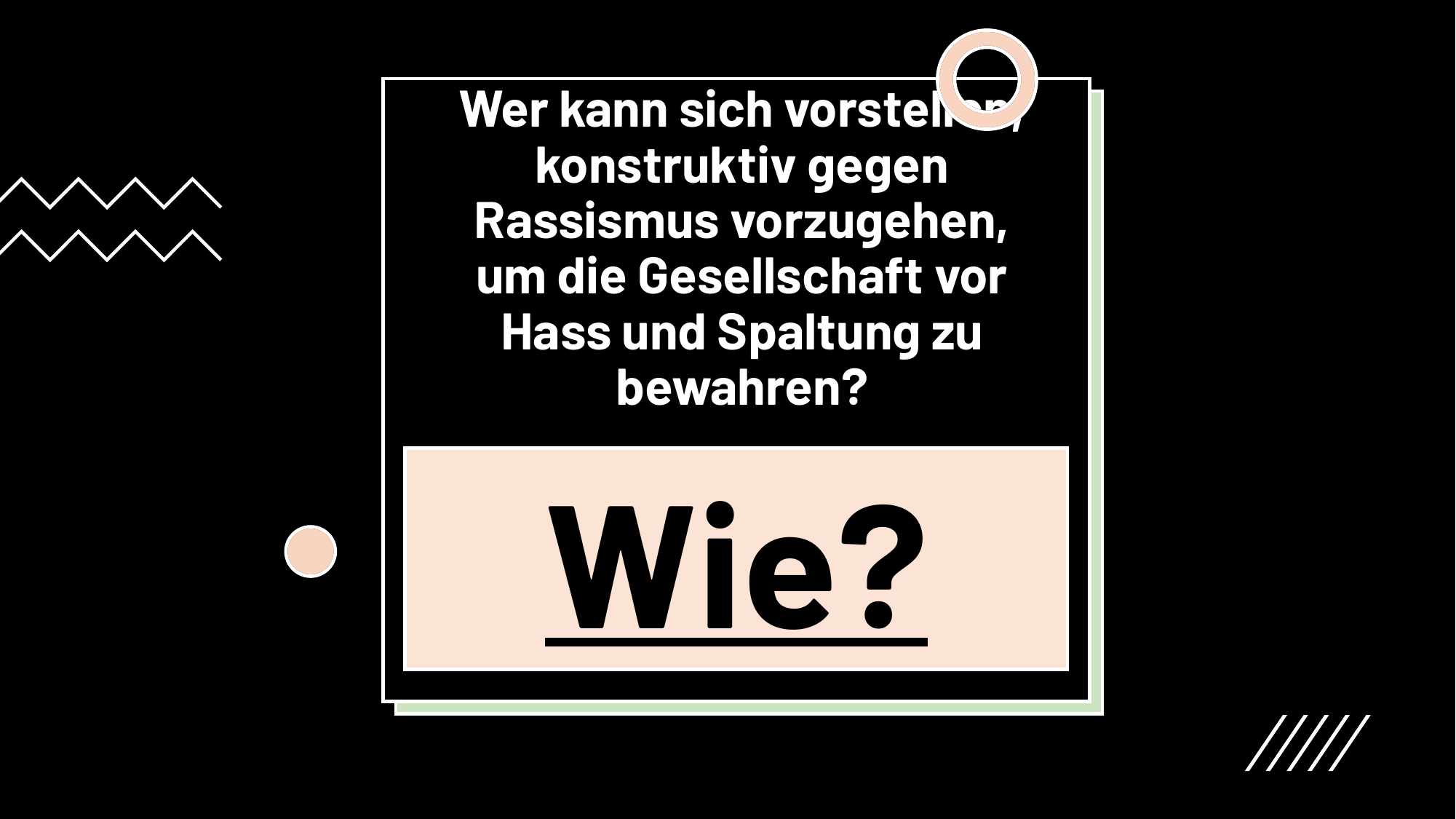

# Wer kann sich vorstellen, konstruktiv gegen Rassismus vorzugehen, um die Gesellschaft vor Hass und Spaltung zu bewahren?

Wie?